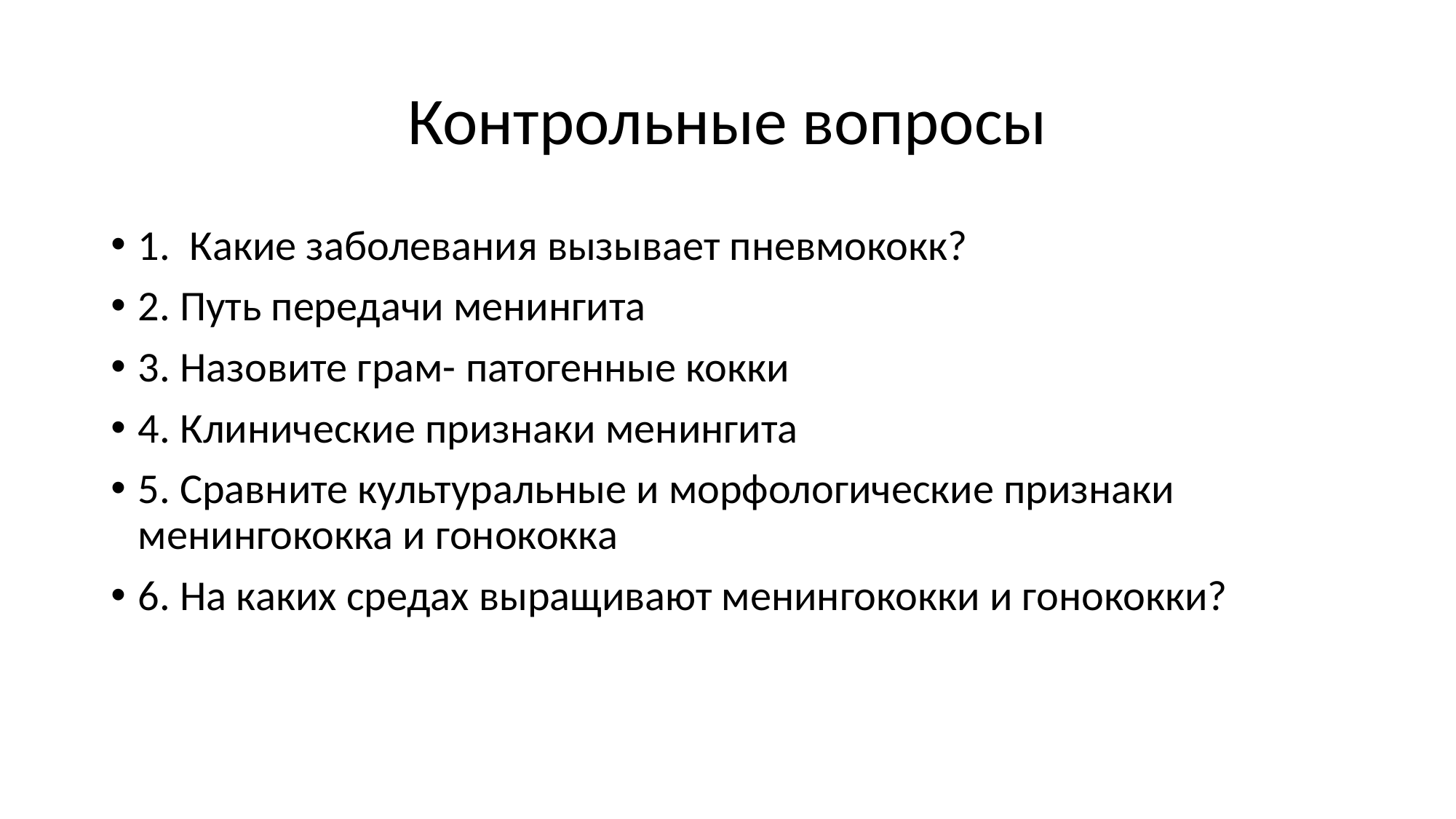

# Контрольные вопросы
1.  Какие заболевания вызывает пневмококк?
2. Путь передачи менингита
3. Назовите грам- патогенные кокки
4. Клинические признаки менингита
5. Сравните культуральные и морфологические признаки менингококка и гонококка
6. На каких средах выращивают менингококки и гонококки?